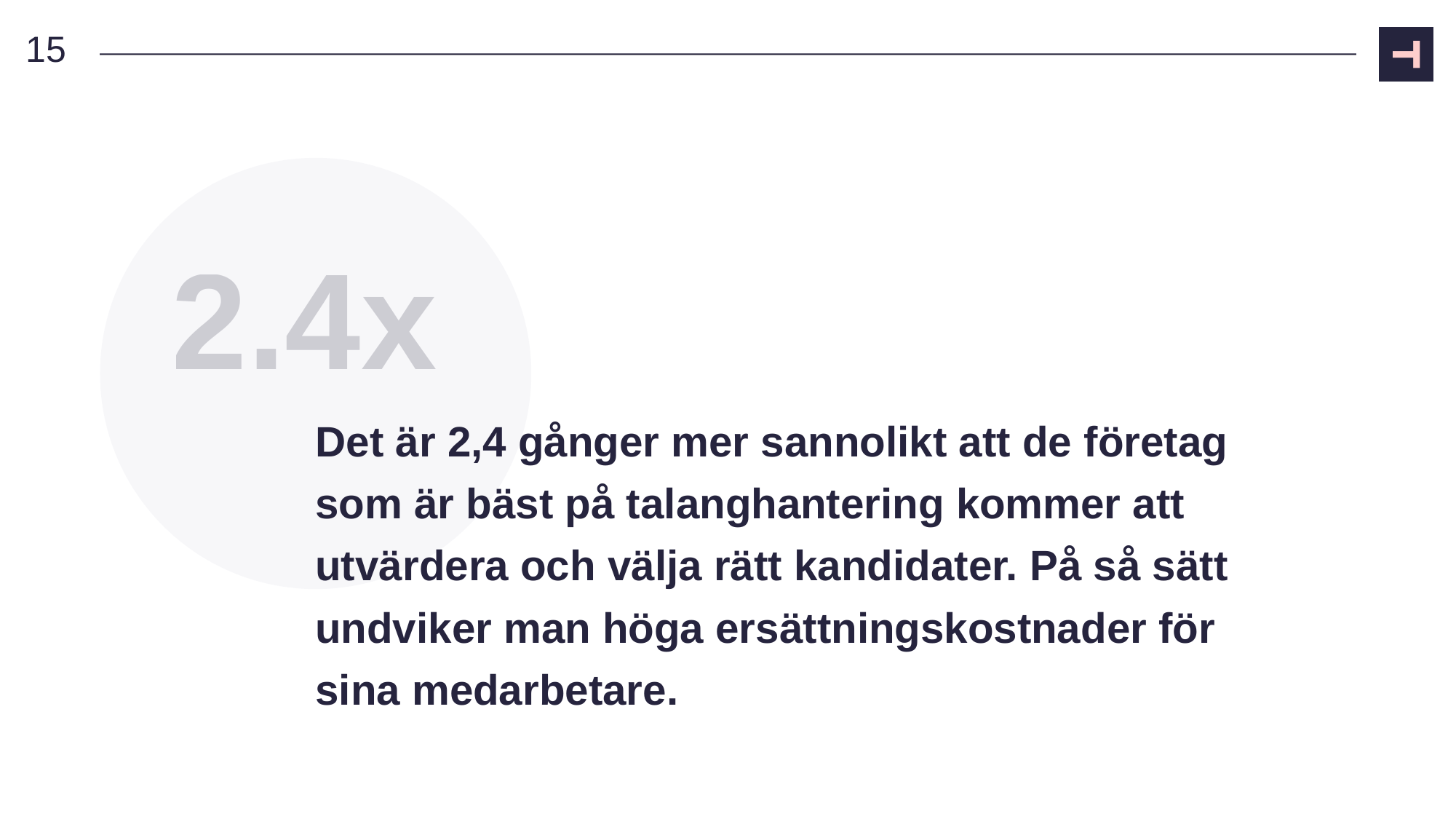

15

2.4x
# Det är 2,4 gånger mer sannolikt att de företag som är bäst på talanghantering kommer att utvärdera och välja rätt kandidater. På så sätt undviker man höga ersättningskostnader för sina medarbetare.